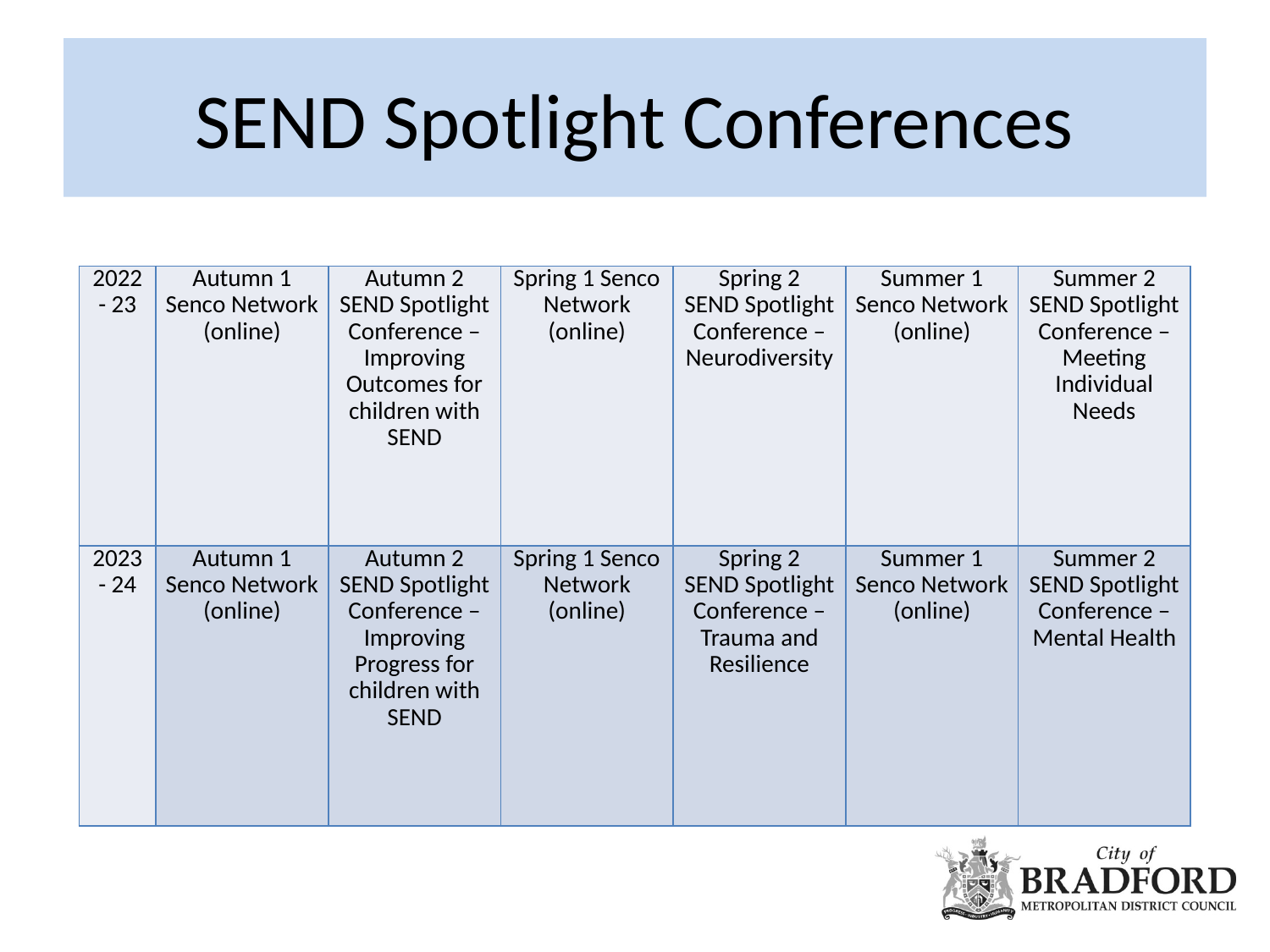

# SEND Spotlight Conferences
| 2022 - 23 | Autumn 1 Senco Network (online) | Autumn 2 SEND Spotlight Conference – Improving Outcomes for children with SEND | Spring 1 Senco Network (online) | Spring 2 SEND Spotlight Conference – Neurodiversity | Summer 1 Senco Network (online) | Summer 2 SEND Spotlight Conference – Meeting Individual Needs |
| --- | --- | --- | --- | --- | --- | --- |
| 2023 - 24 | Autumn 1 Senco Network (online) | Autumn 2 SEND Spotlight Conference – Improving Progress for children with SEND | Spring 1 Senco Network (online) | Spring 2 SEND Spotlight Conference – Trauma and Resilience | Summer 1 Senco Network (online) | Summer 2 SEND Spotlight Conference – Mental Health |